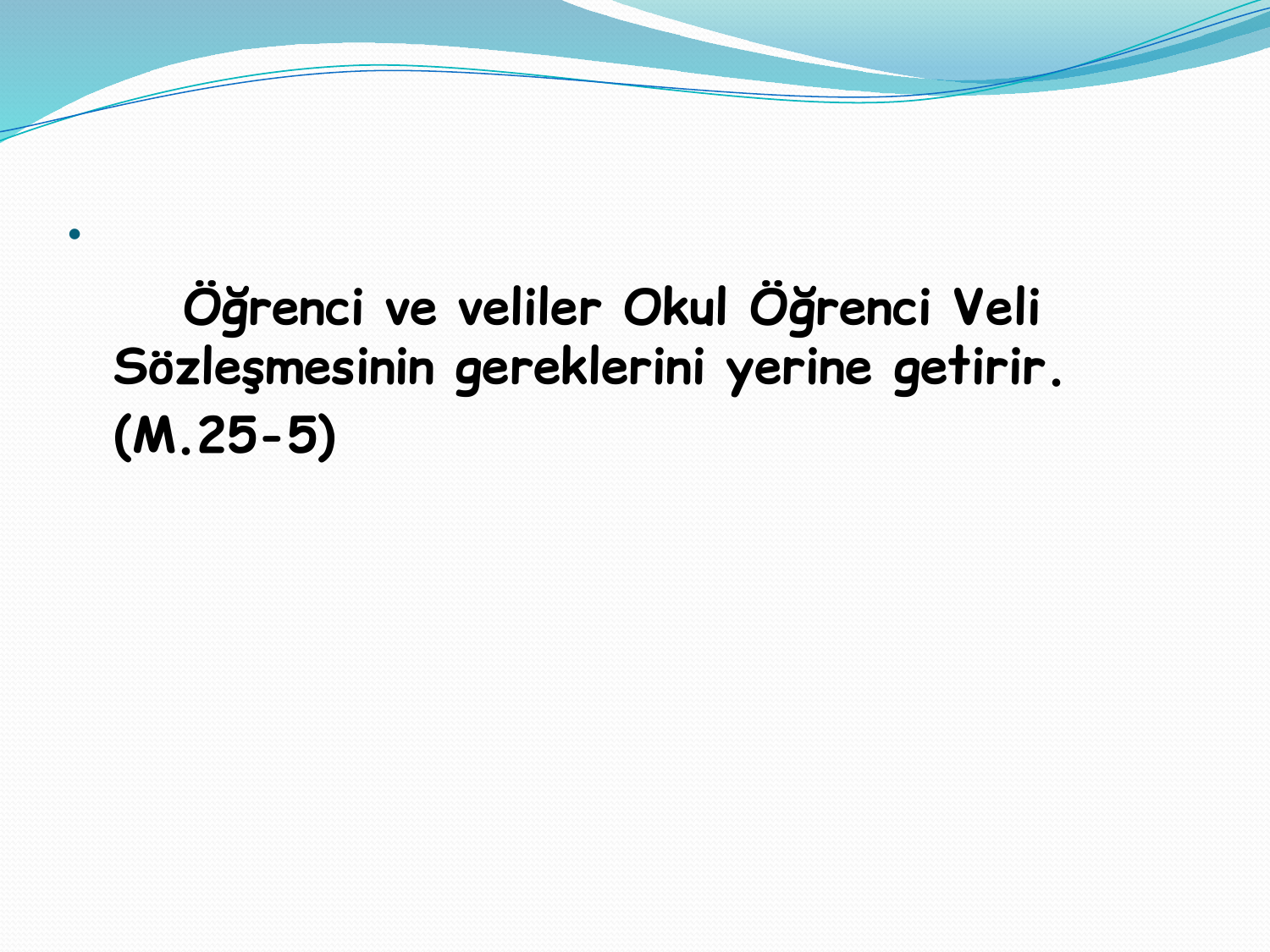

# .
     Öğrenci ve veliler Okul Öğrenci Veli Sözleşmesinin gereklerini yerine getirir.
	(M.25-5)